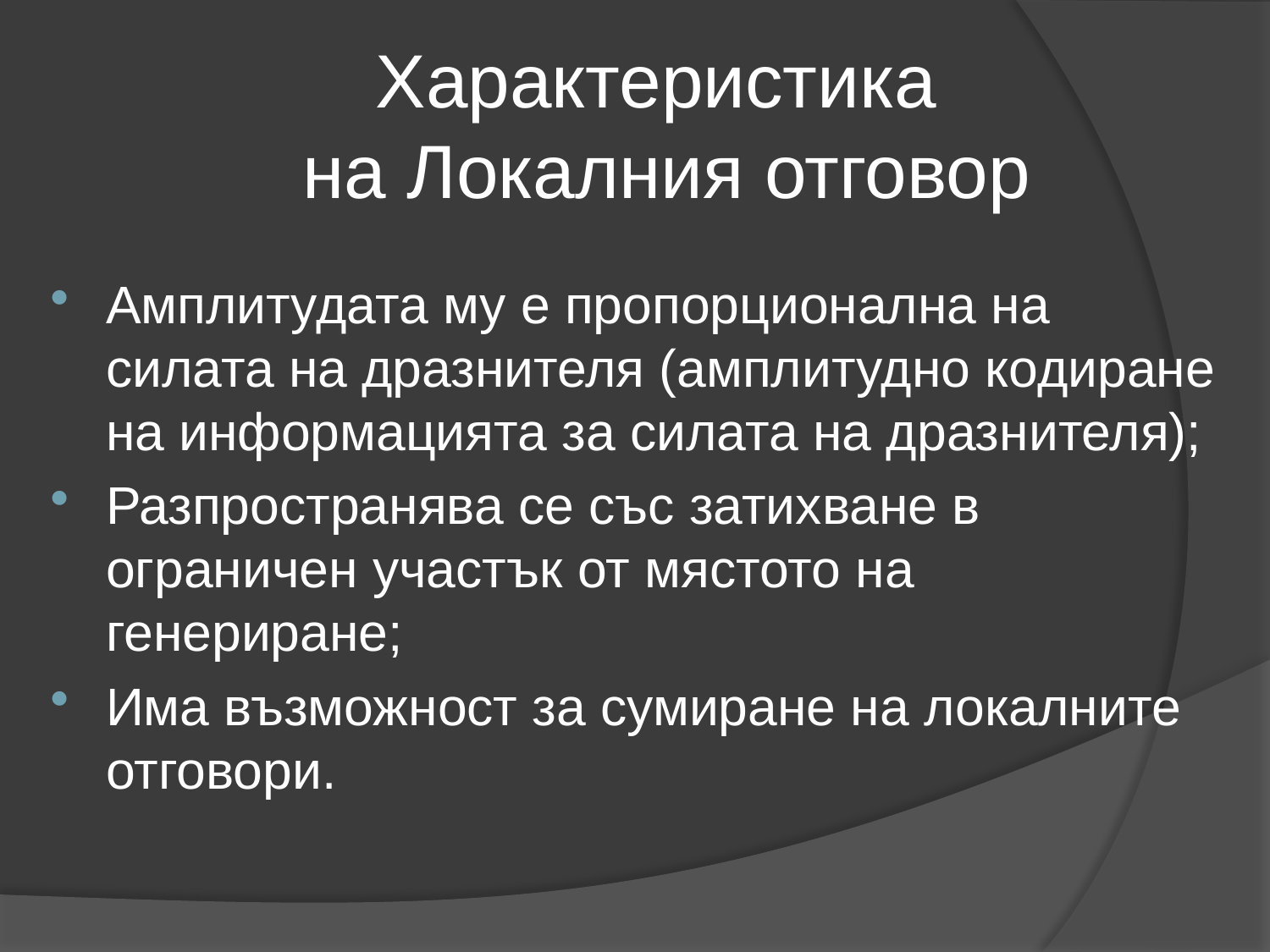

# Характеристика на Локалния отговор
Амплитудата му е пропорционална на силата на дразнителя (амплитудно кодиране на информацията за силата на дразнителя);
Разпространява се със затихване в ограничен участък от мястото на генериране;
Има възможност за сумиране на локалните отговори.